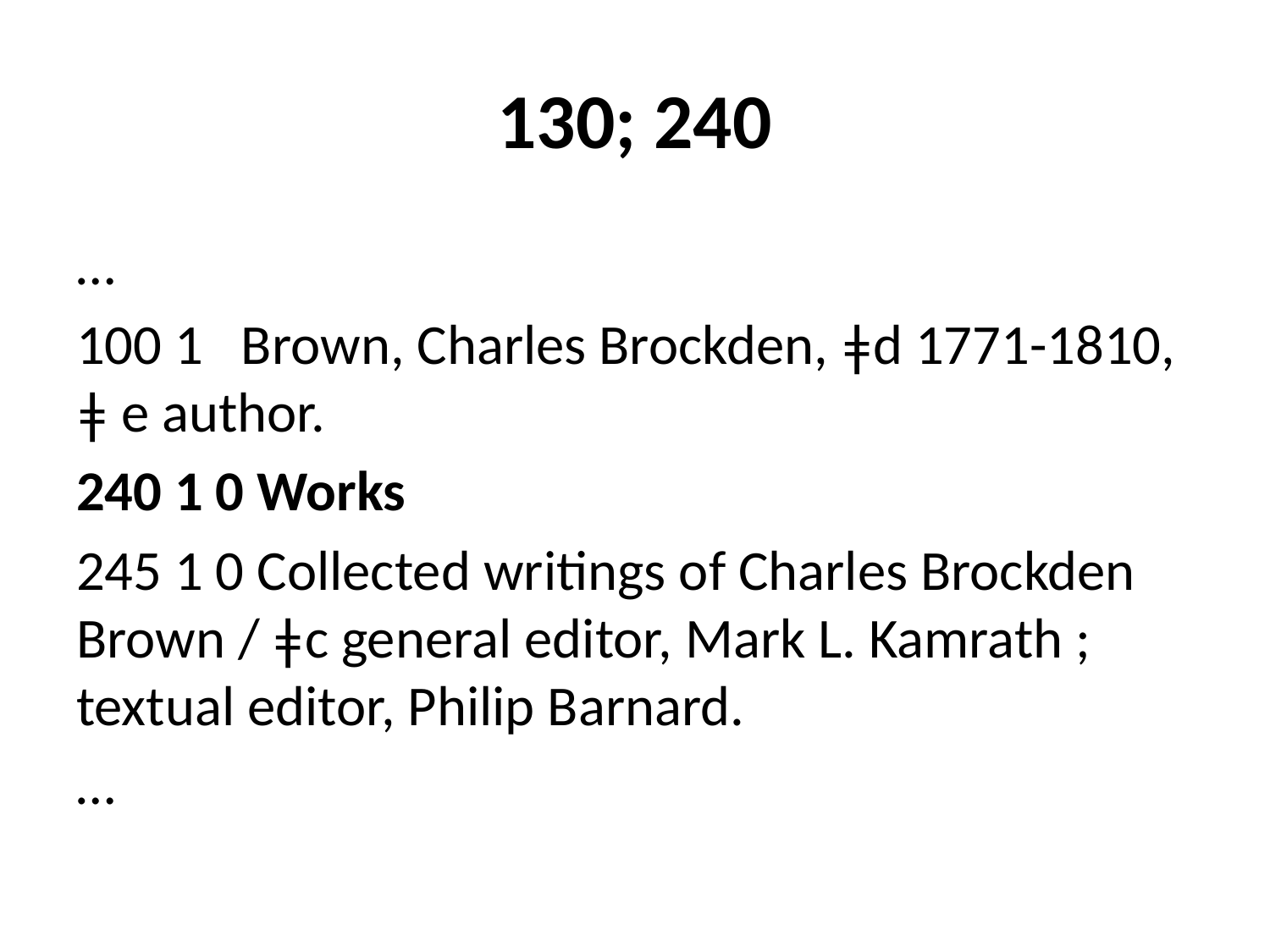

# 130; 240
…
100 1   Brown, Charles Brockden, ǂd 1771-1810, ǂ e author.
240 1 0 Works
245 1 0 Collected writings of Charles Brockden Brown / ǂc general editor, Mark L. Kamrath ; textual editor, Philip Barnard.
…